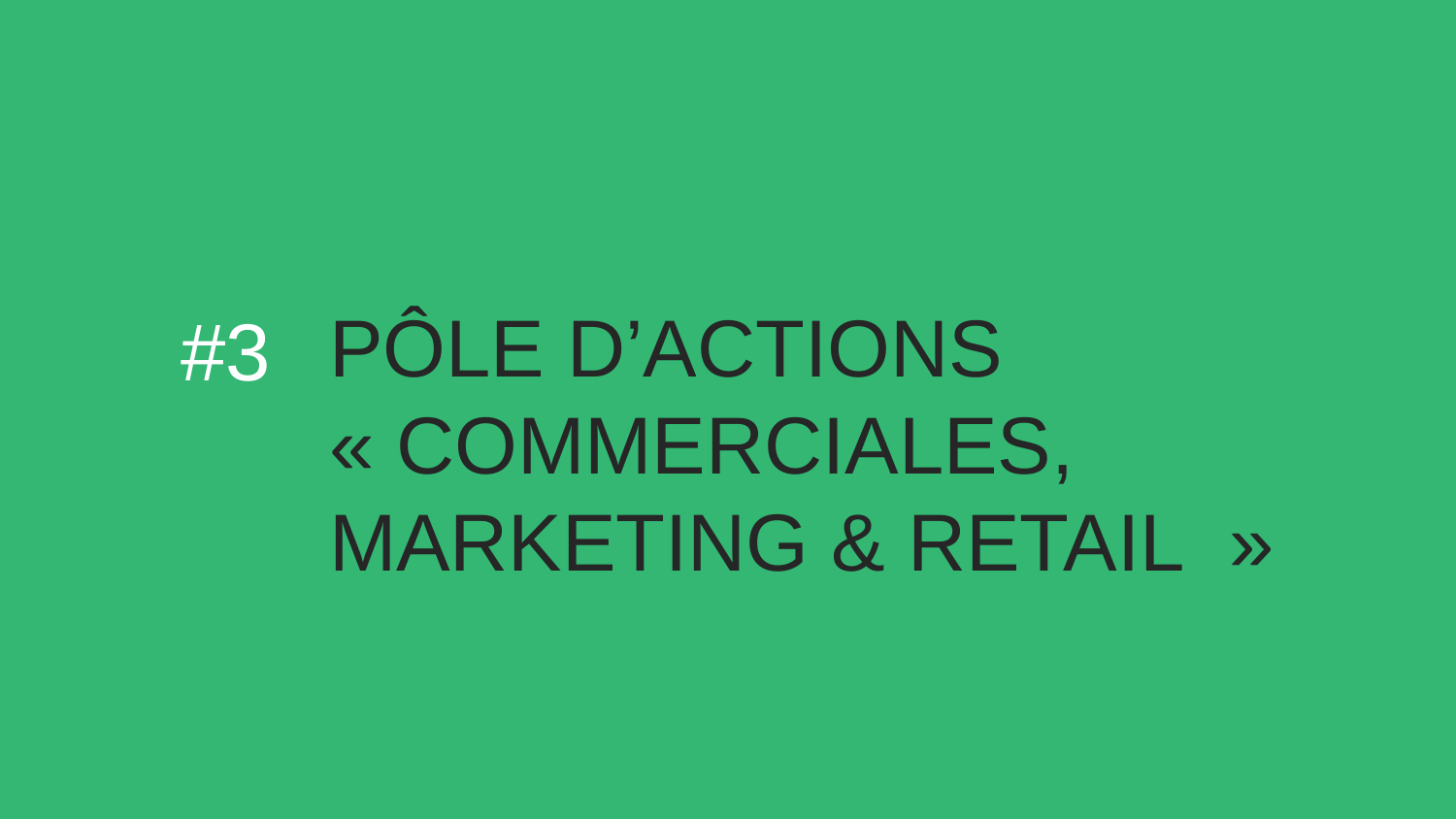

PÔLE D’ACTIONS
« COMMERCIALES, MARKETING & RETAIL  »
#3